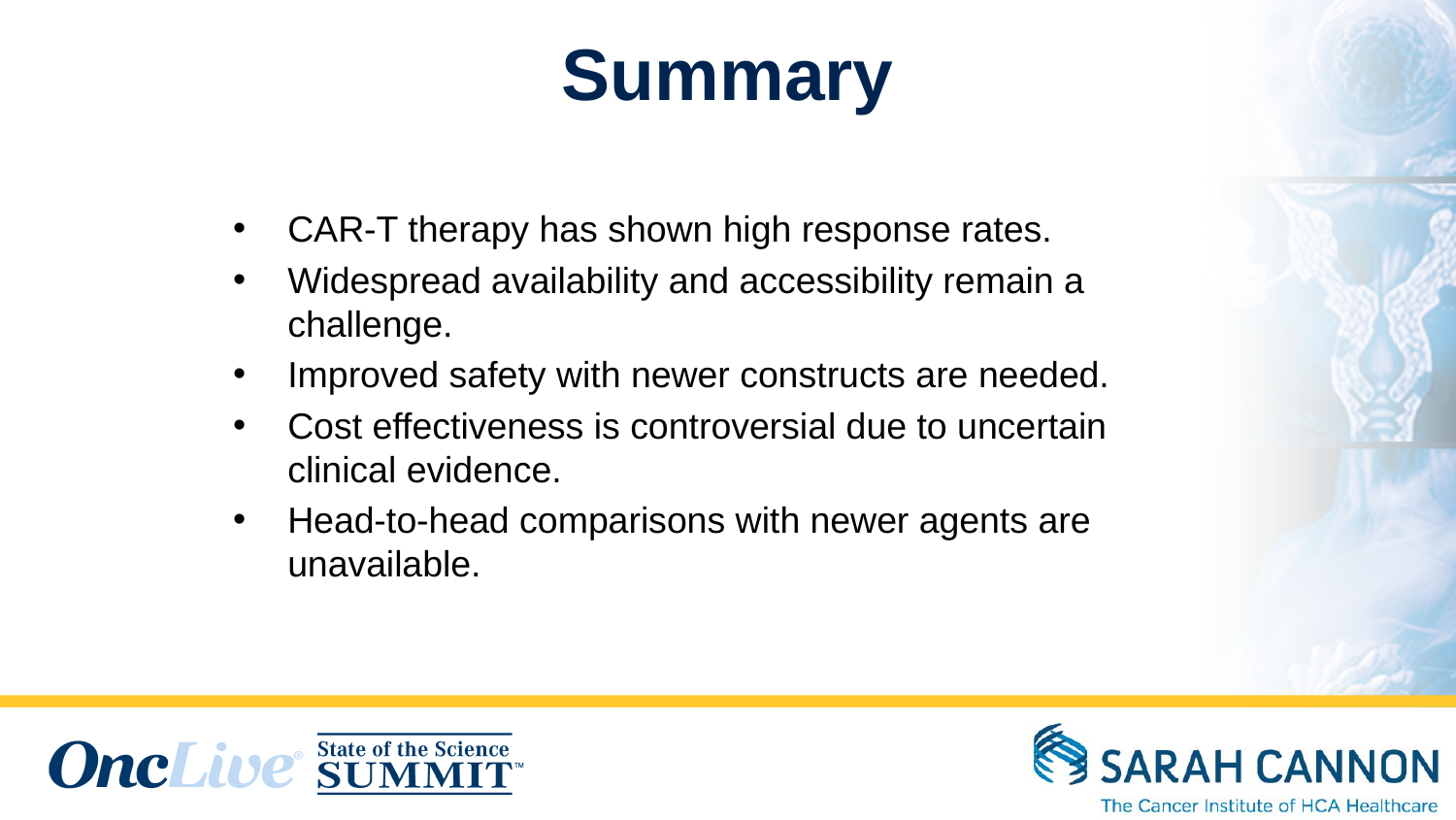

# Summary
CAR-T therapy has shown high response rates.
Widespread availability and accessibility remain a challenge.
Improved safety with newer constructs are needed.
Cost effectiveness is controversial due to uncertain clinical evidence.
Head-to-head comparisons with newer agents are unavailable.